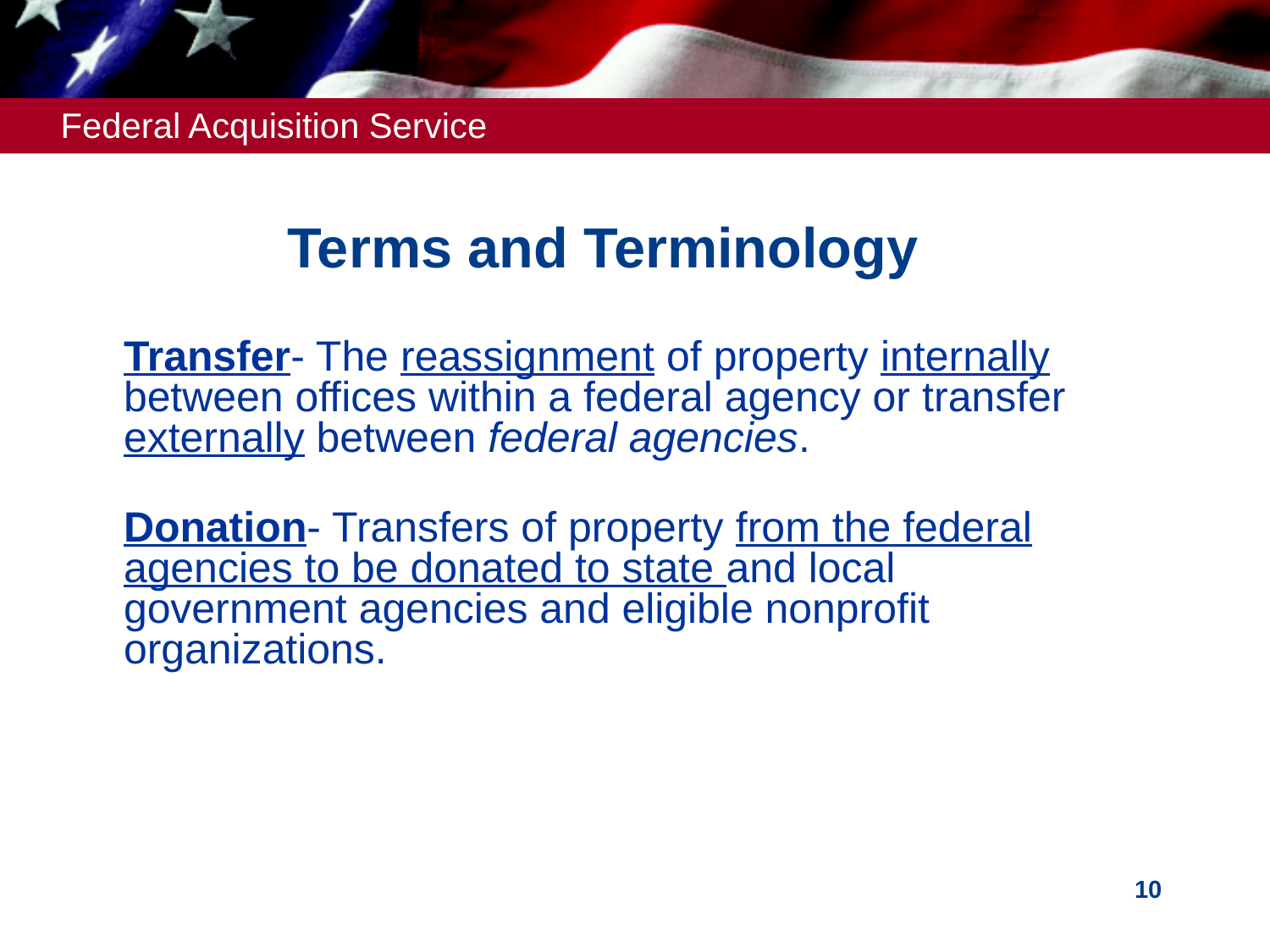

# Terms and Terminology
Transfer- The reassignment of property internally between offices within a federal agency or transfer externally between federal agencies.

Donation- Transfers of property from the federal agencies to be donated to state and local government agencies and eligible nonprofit organizations.

10